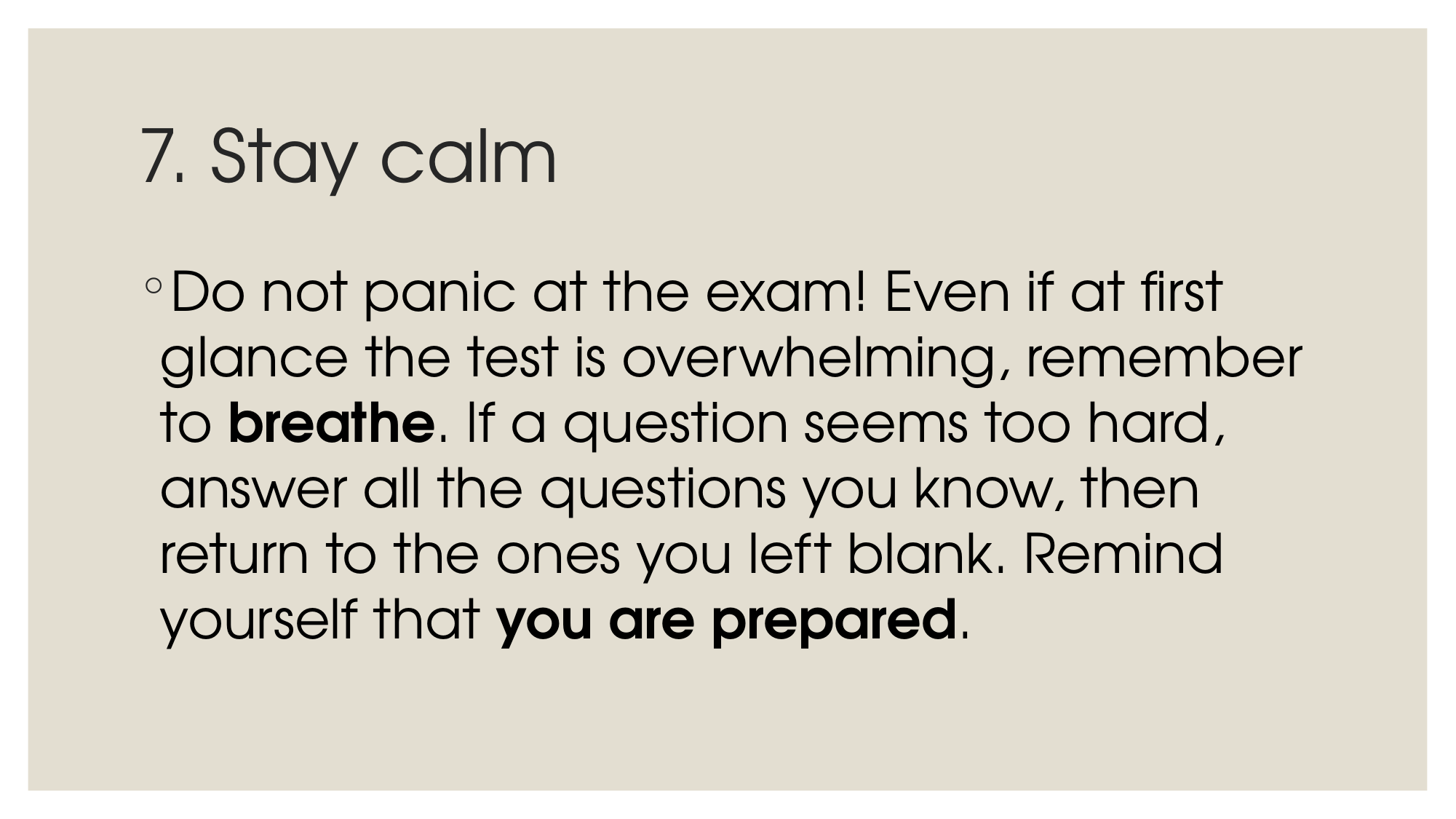

# 7. Stay calm
Do not panic at the exam! Even if at first glance the test is overwhelming, remember to breathe. If a question seems too hard, answer all the questions you know, then return to the ones you left blank. Remind yourself that you are prepared.